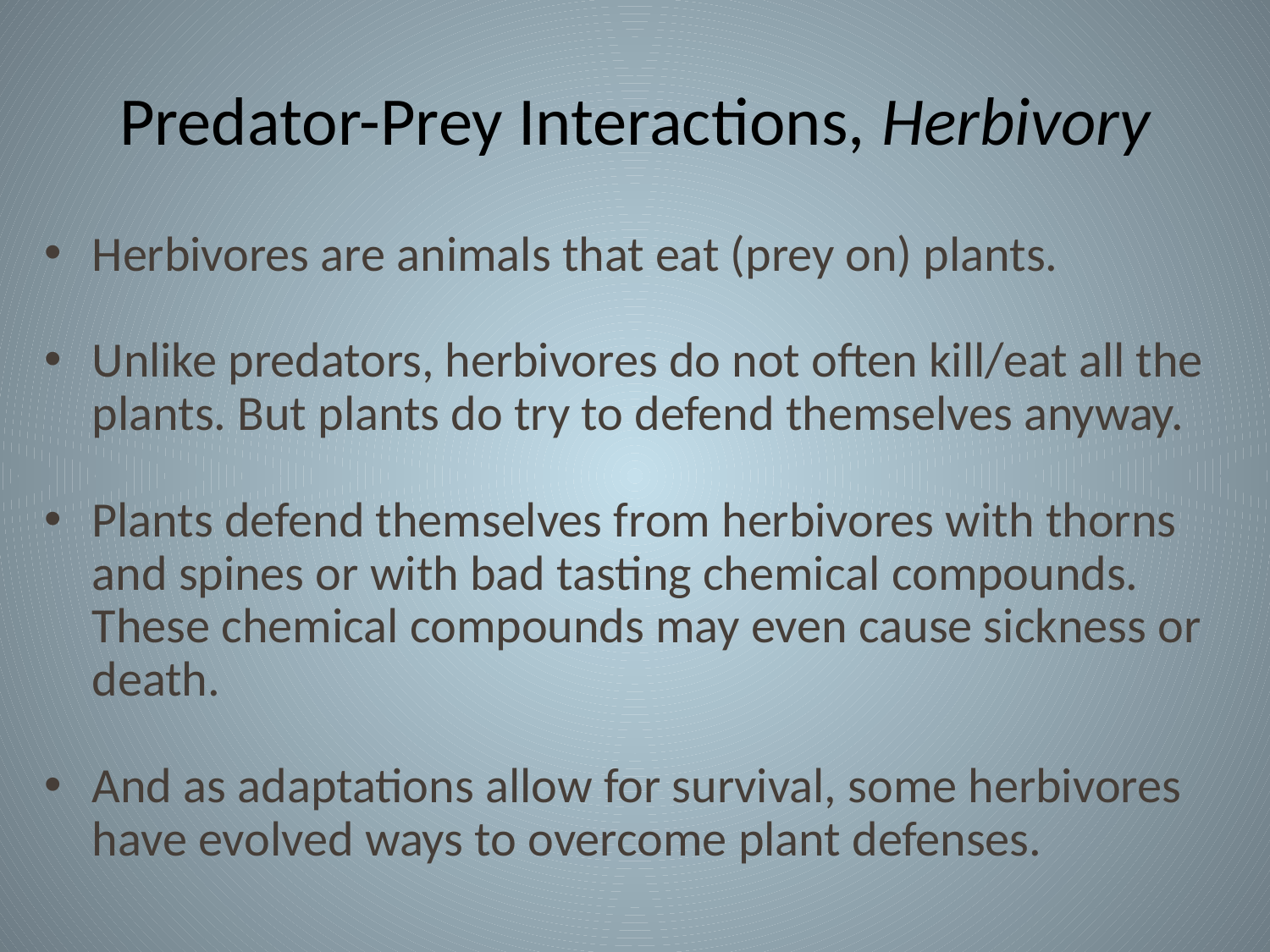

# Predator-Prey Interactions, Herbivory
Herbivores are animals that eat (prey on) plants.

Unlike predators, herbivores do not often kill/eat all the plants. But plants do try to defend themselves anyway.

Plants defend themselves from herbivores with thorns and spines or with bad tasting chemical compounds. These chemical compounds may even cause sickness or death.

And as adaptations allow for survival, some herbivores have evolved ways to overcome plant defenses.